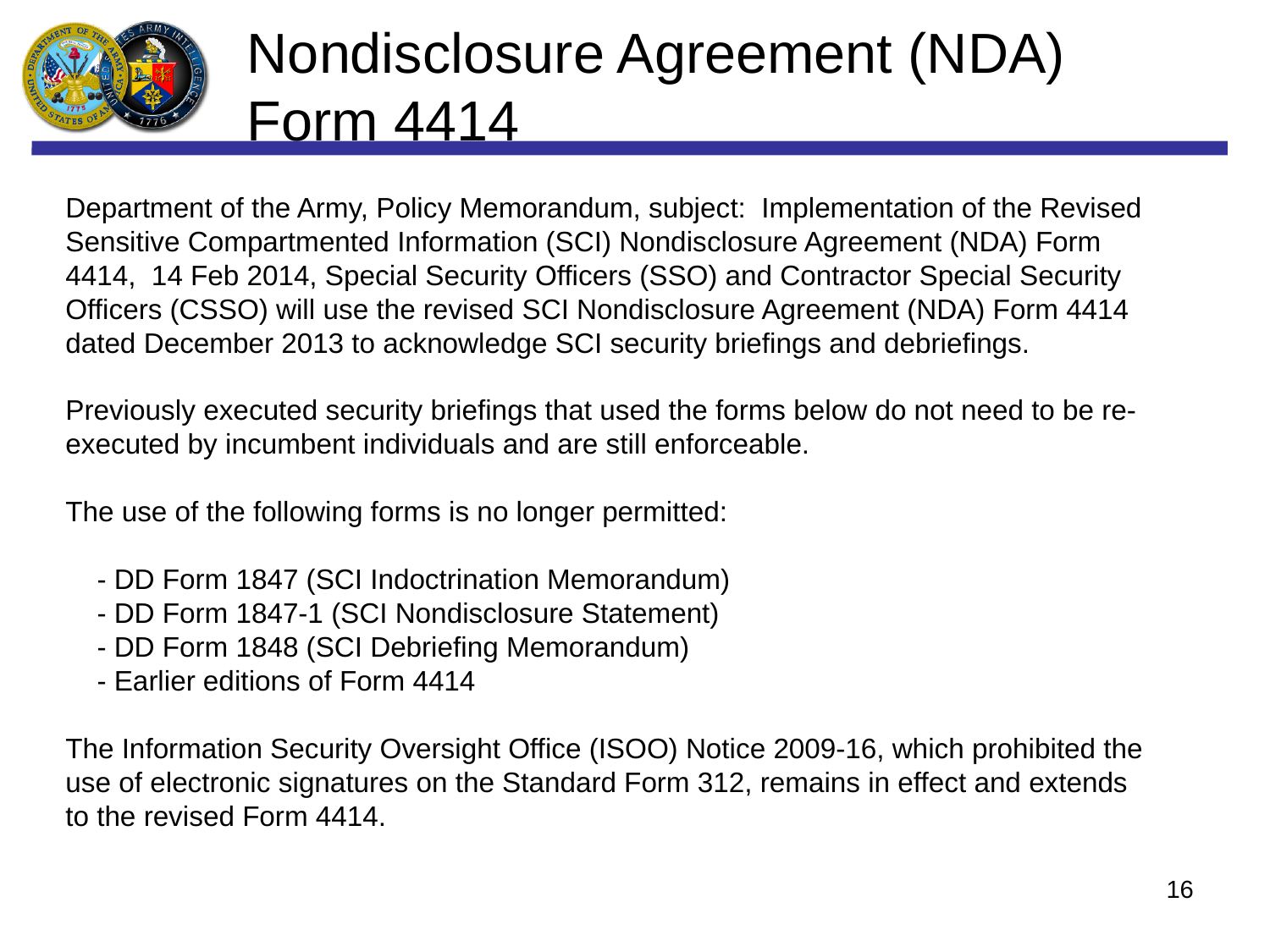

Nondisclosure Agreement (NDA)
Form 4414

Department of the Army, Policy Memorandum, subject:  Implementation of the Revised Sensitive Compartmented Information (SCI) Nondisclosure Agreement (NDA) Form 4414,  14 Feb 2014, Special Security Officers (SSO) and Contractor Special Security Officers (CSSO) will use the revised SCI Nondisclosure Agreement (NDA) Form 4414 dated December 2013 to acknowledge SCI security briefings and debriefings.

Previously executed security briefings that used the forms below do not need to be re-executed by incumbent individuals and are still enforceable.

The use of the following forms is no longer permitted:

    - DD Form 1847 (SCI Indoctrination Memorandum)
    - DD Form 1847-1 (SCI Nondisclosure Statement)
    - DD Form 1848 (SCI Debriefing Memorandum)
    - Earlier editions of Form 4414

The Information Security Oversight Office (ISOO) Notice 2009-16, which prohibited the use of electronic signatures on the Standard Form 312, remains in effect and extends to the revised Form 4414.

16